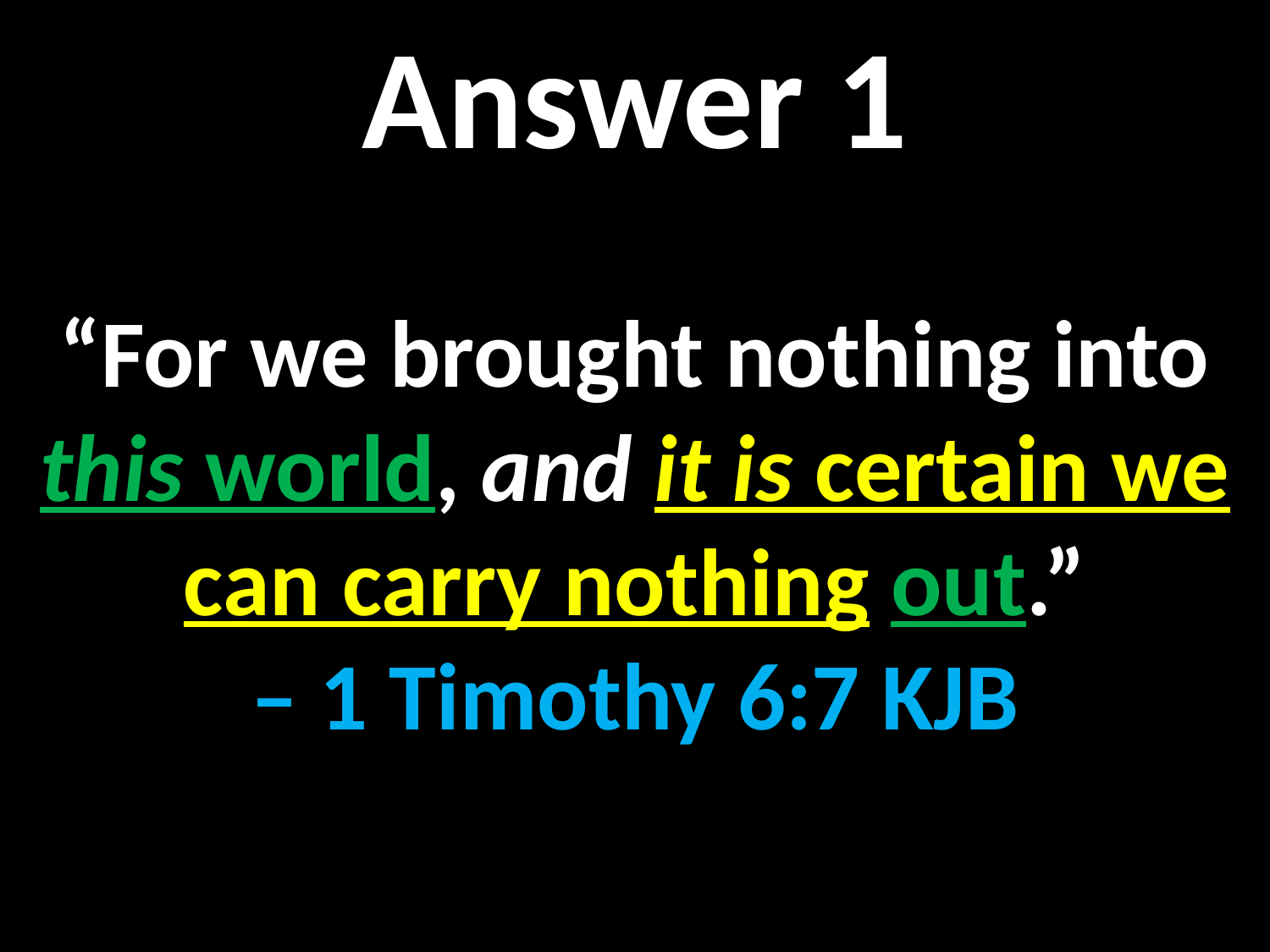

Answer 1
“For we brought nothing into this world, and it is certain we can carry nothing out.”
– 1 Timothy 6:7 KJB